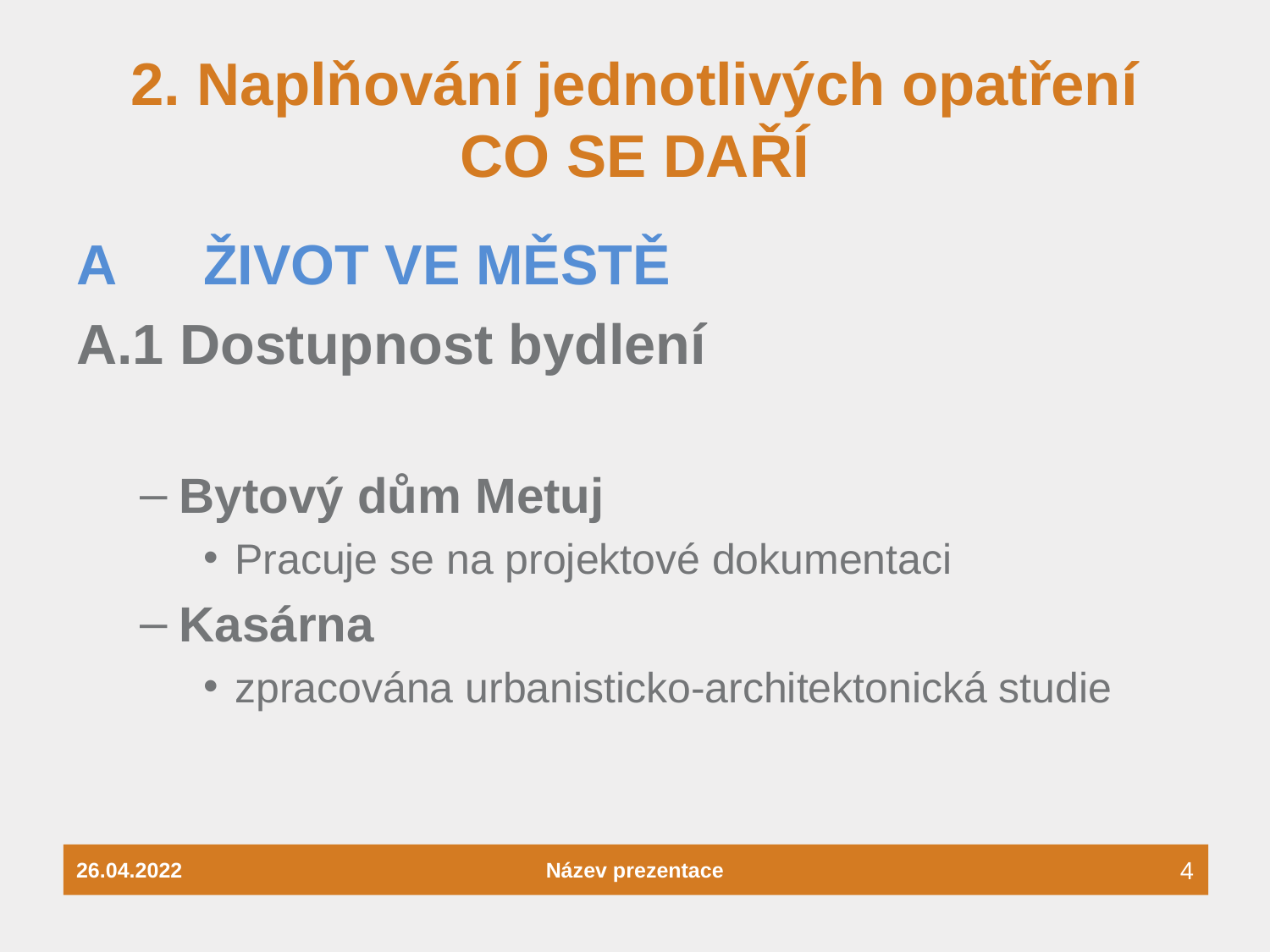

# 2. Naplňování jednotlivých opatření CO SE DAŘÍ
A	ŽIVOT VE MĚSTĚ
A.1 Dostupnost bydlení

Bytový dům Metuj
Pracuje se na projektové dokumentaci
Kasárna
zpracována urbanisticko-architektonická studie

26.04.2022
Název prezentace
4